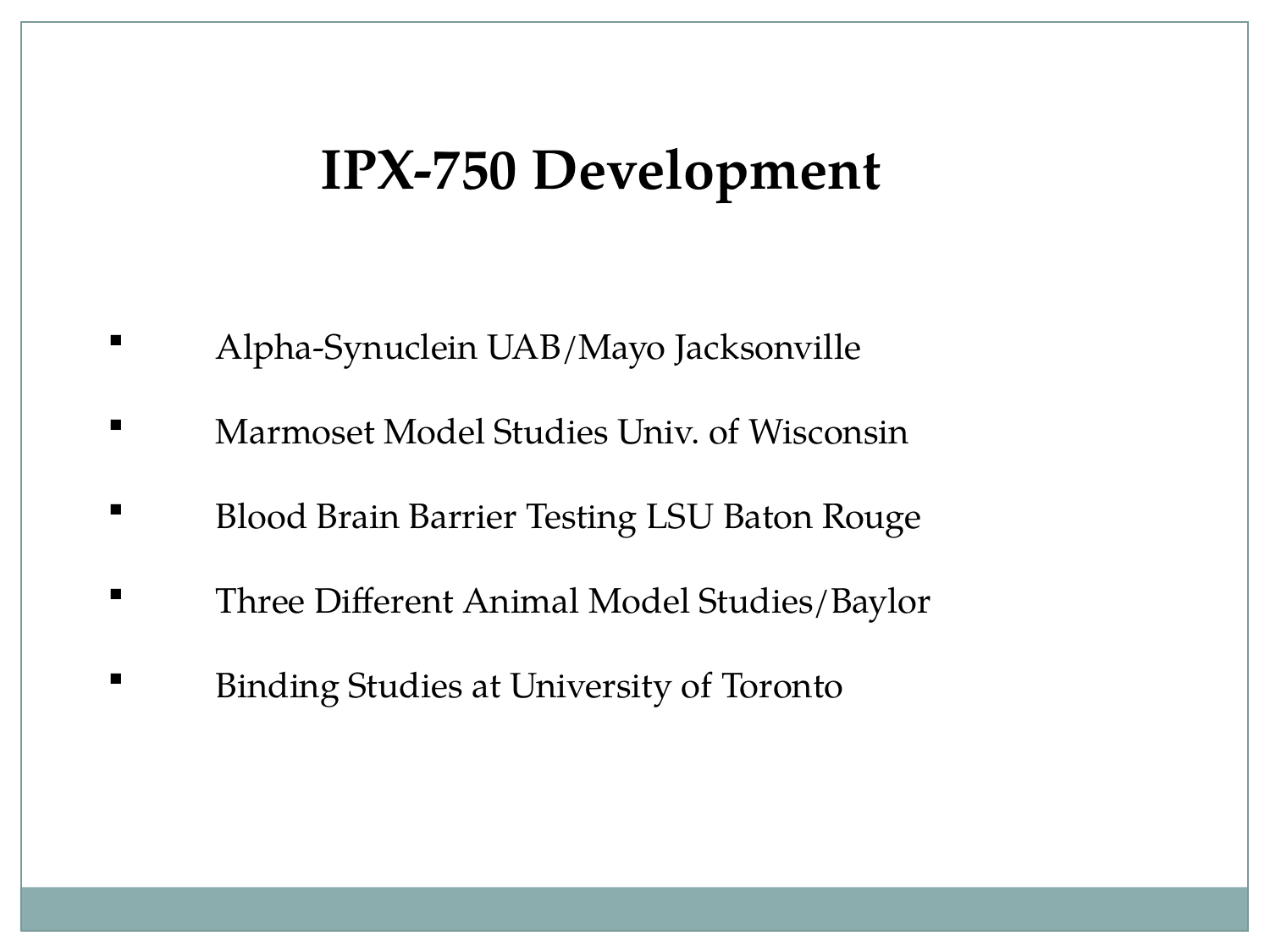

IPX-750 Development
     Alpha-Synuclein UAB/Mayo Jacksonville

     Marmoset Model Studies Univ. of Wisconsin

     Blood Brain Barrier Testing LSU Baton Rouge

     Three Different Animal Model Studies/Baylor

     Binding Studies at University of Toronto